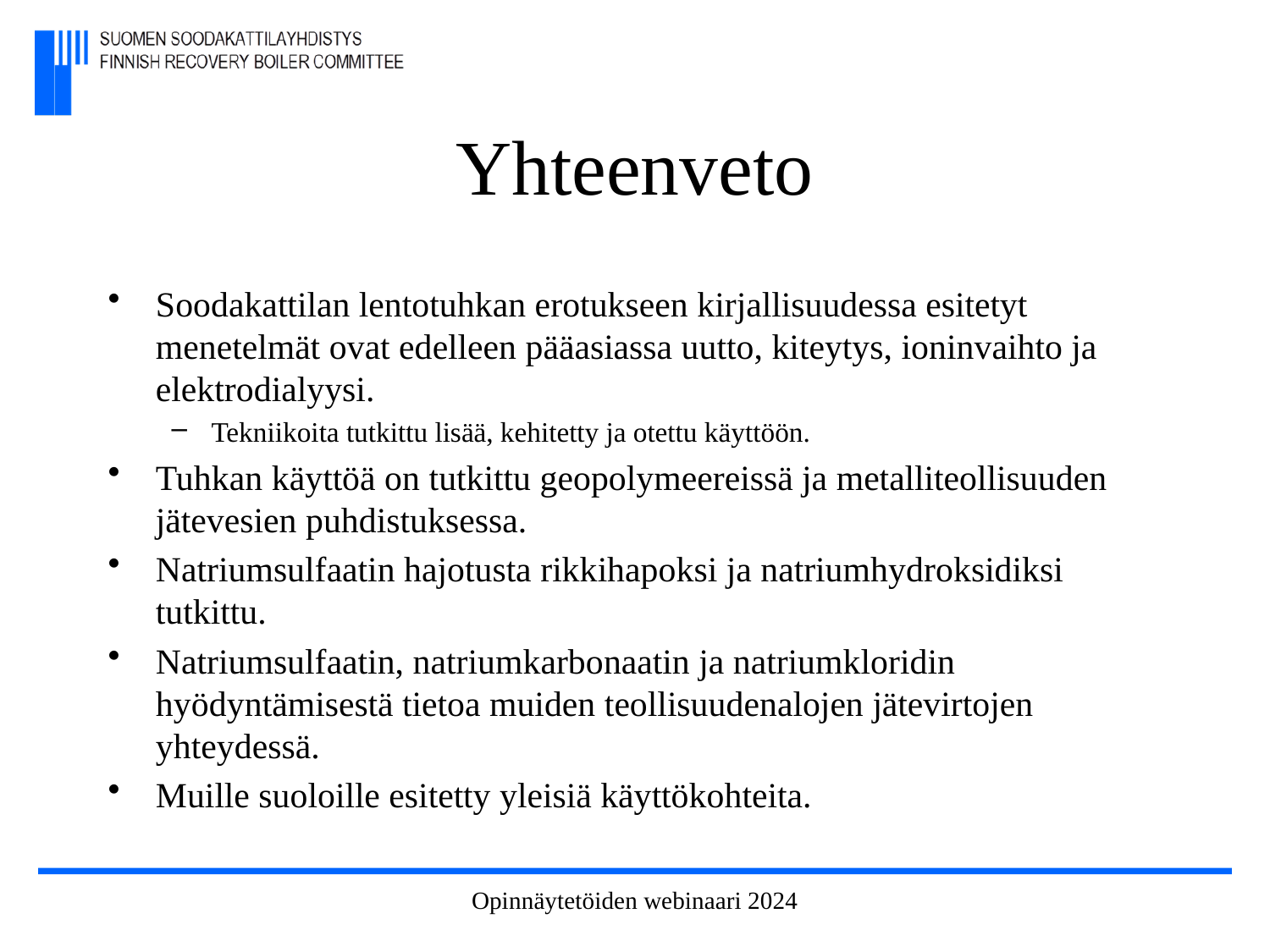

# Yhteenveto
Soodakattilan lentotuhkan erotukseen kirjallisuudessa esitetyt menetelmät ovat edelleen pääasiassa uutto, kiteytys, ioninvaihto ja elektrodialyysi.
Tekniikoita tutkittu lisää, kehitetty ja otettu käyttöön.
Tuhkan käyttöä on tutkittu geopolymeereissä ja metalliteollisuuden jätevesien puhdistuksessa.
Natriumsulfaatin hajotusta rikkihapoksi ja natriumhydroksidiksi tutkittu.
Natriumsulfaatin, natriumkarbonaatin ja natriumkloridin hyödyntämisestä tietoa muiden teollisuudenalojen jätevirtojen yhteydessä.
Muille suoloille esitetty yleisiä käyttökohteita.
Opinnäytetöiden webinaari 2024